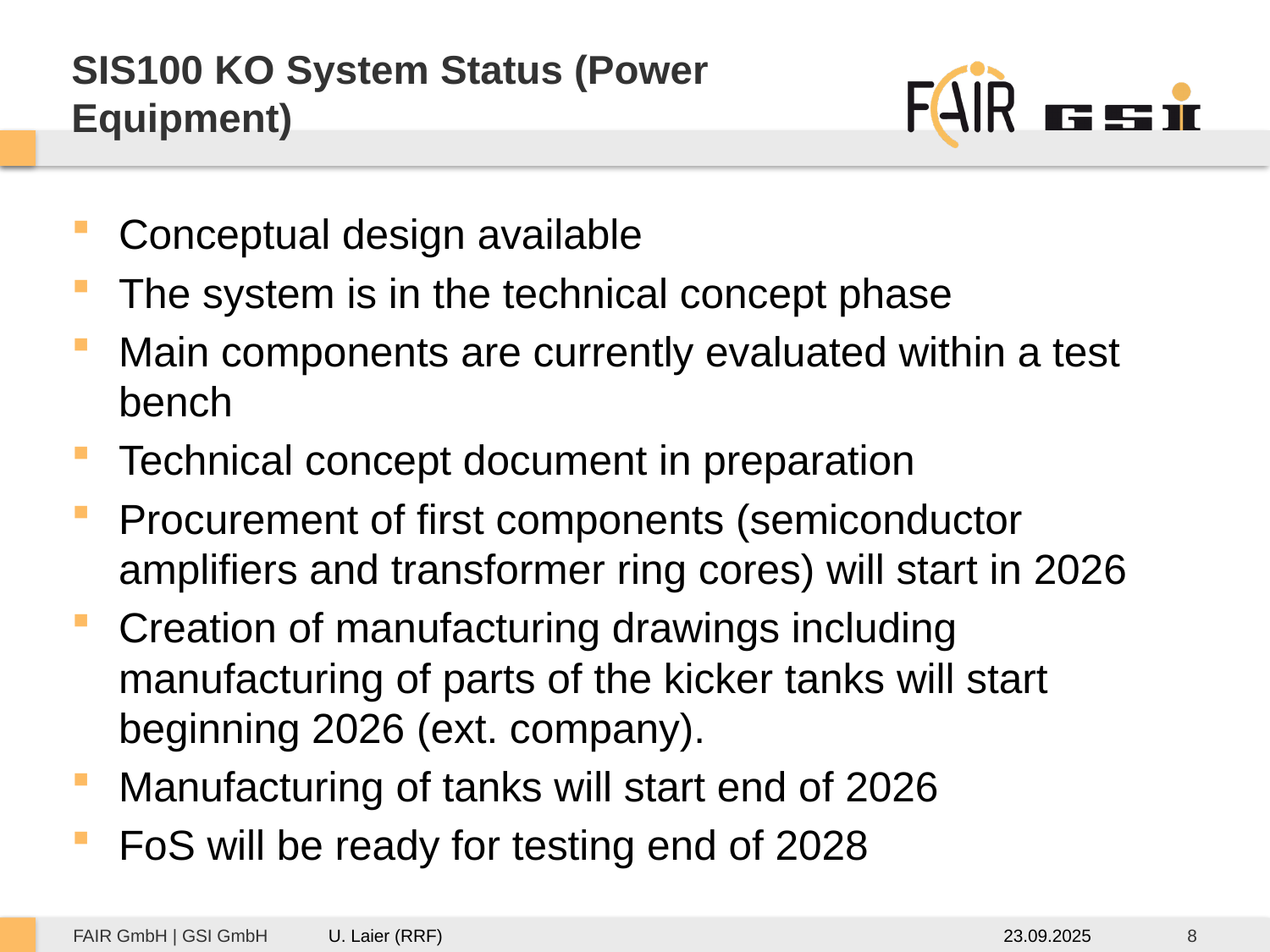

# SIS100 KO System Status (Power Equipment)
Conceptual design available
The system is in the technical concept phase
Main components are currently evaluated within a test bench
Technical concept document in preparation
Procurement of first components (semiconductor amplifiers and transformer ring cores) will start in 2026
Creation of manufacturing drawings including manufacturing of parts of the kicker tanks will start beginning 2026 (ext. company).
Manufacturing of tanks will start end of 2026
FoS will be ready for testing end of 2028
23.09.2025
8
U. Laier (RRF)